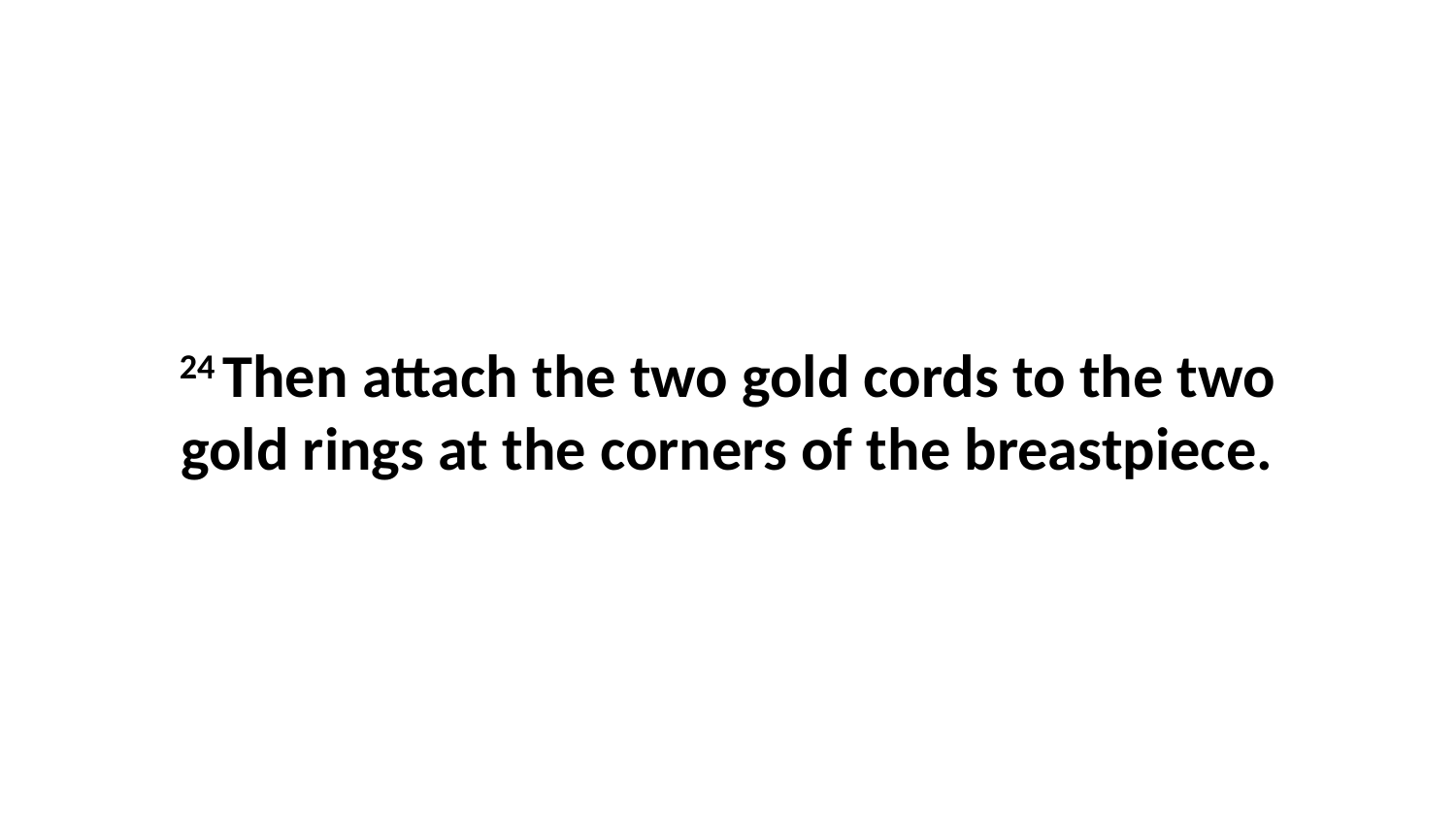

24 Then attach the two gold cords to the two gold rings at the corners of the breastpiece.